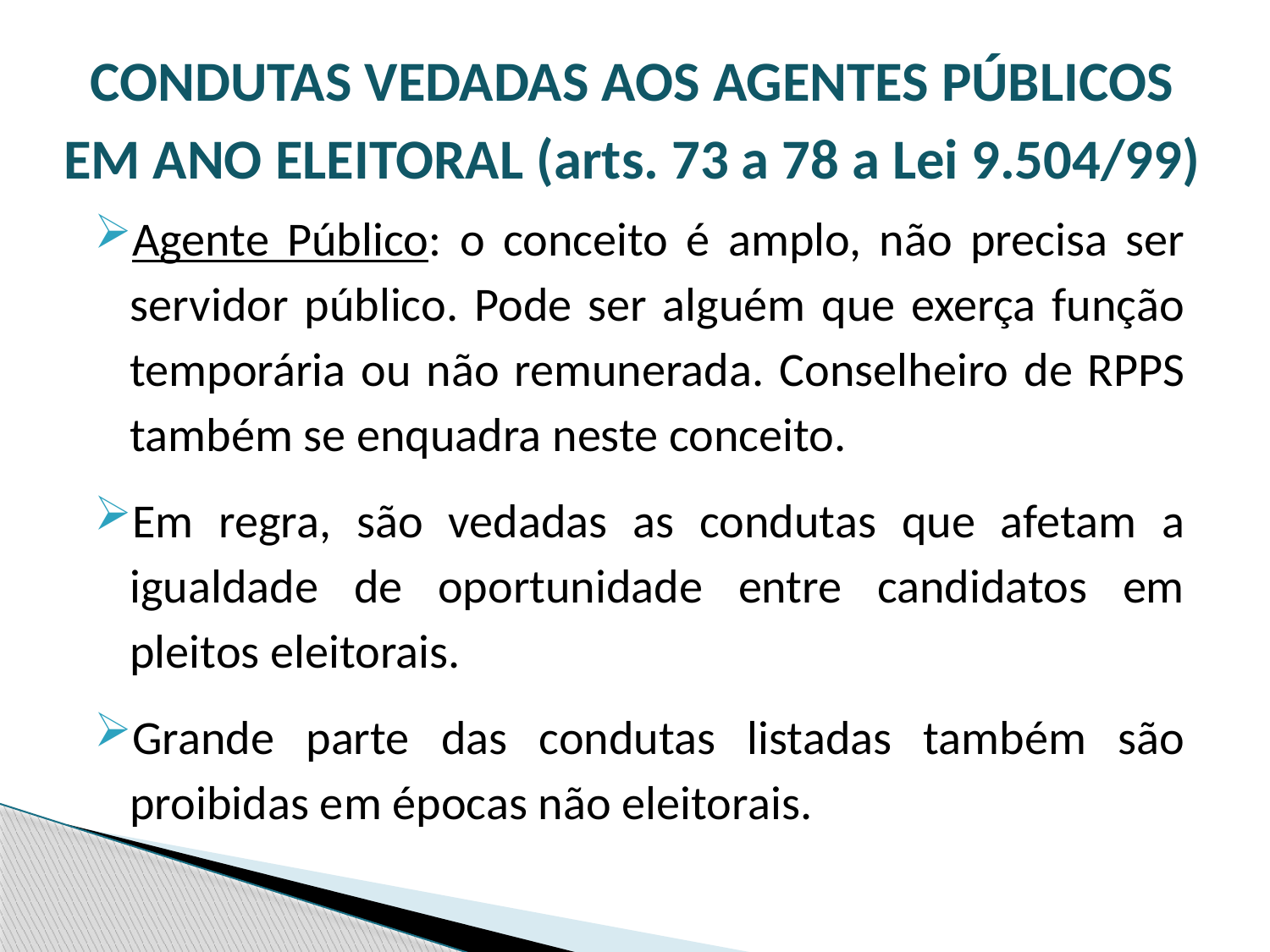

CONDUTAS VEDADAS AOS AGENTES PÚBLICOS EM ANO ELEITORAL (arts. 73 a 78 a Lei 9.504/99)

Agente Público: o conceito é amplo, não precisa ser servidor público. Pode ser alguém que exerça função temporária ou não remunerada. Conselheiro de RPPS também se enquadra neste conceito.
Em regra, são vedadas as condutas que afetam a igualdade de oportunidade entre candidatos em pleitos eleitorais.
Grande parte das condutas listadas também são proibidas em épocas não eleitorais.